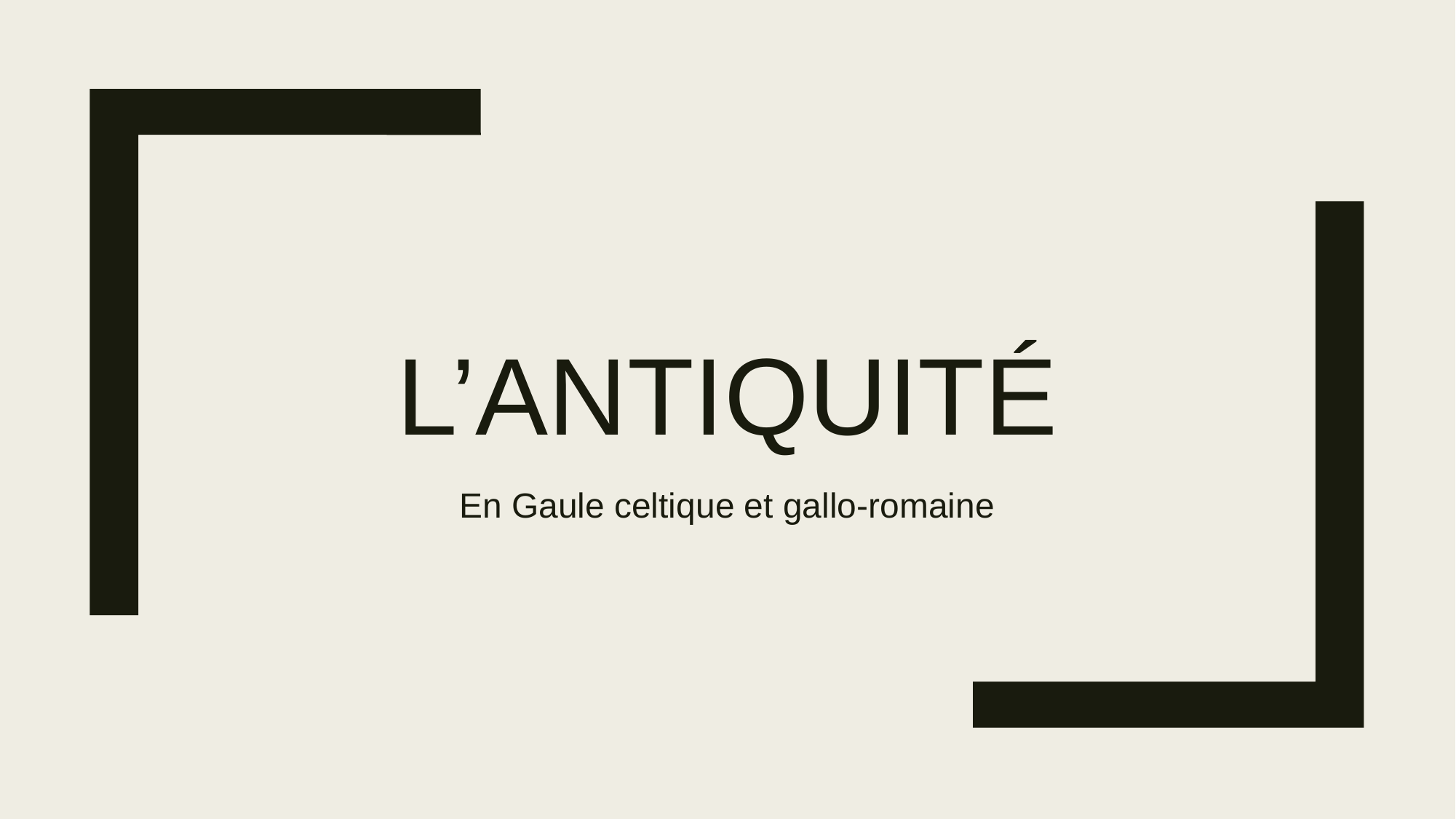

# L’Antiquité
En Gaule celtique et gallo-romaine